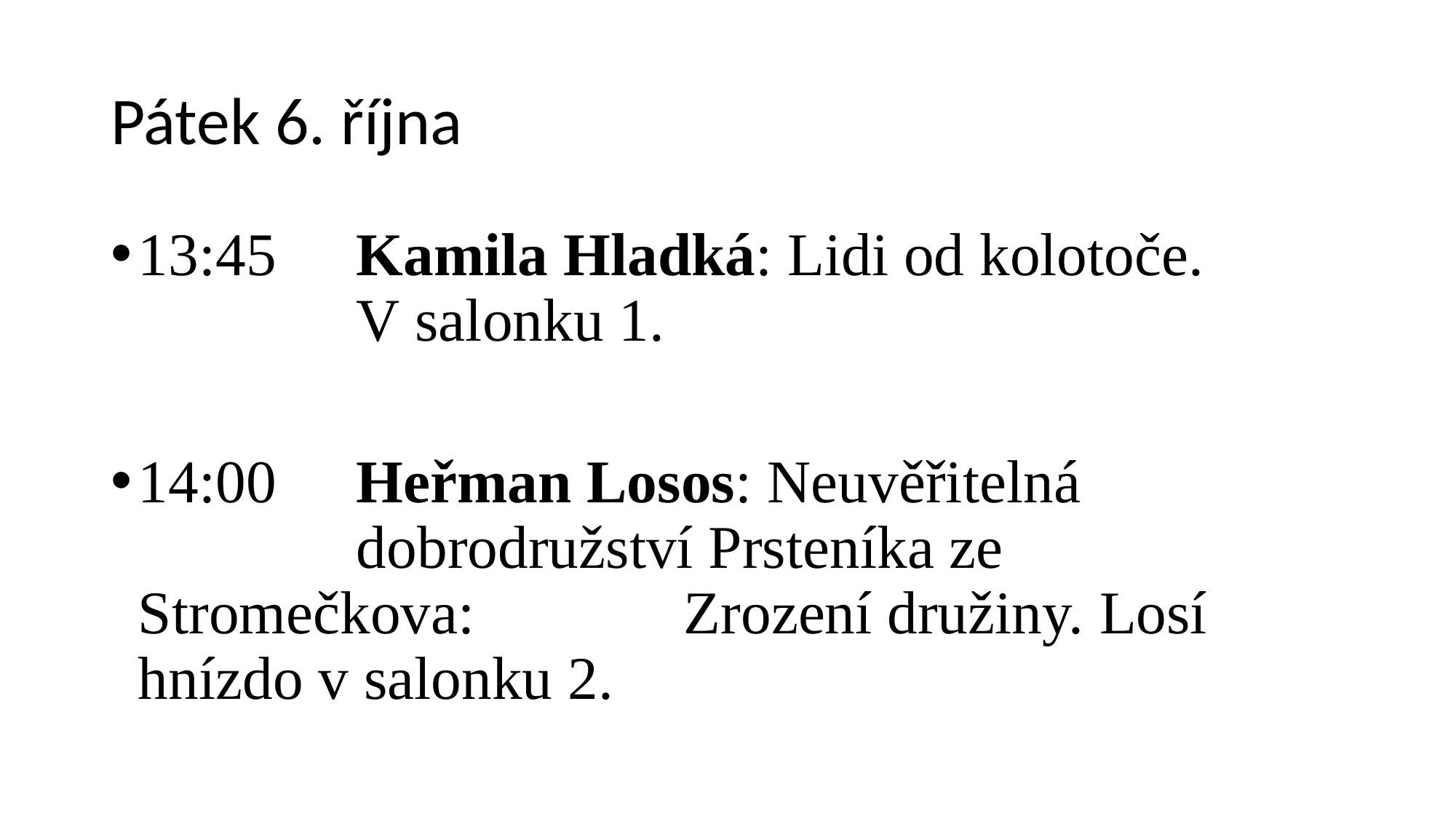

# Pátek 6. října
13:45 	Kamila Hladká: Lidi od kolotoče. 				V salonku 1.

14:00 	Heřman Losos: Neuvěřitelná 					dobrodružství Prsteníka ze Stromečkova: 		Zrození družiny. Losí hnízdo v salonku 2.